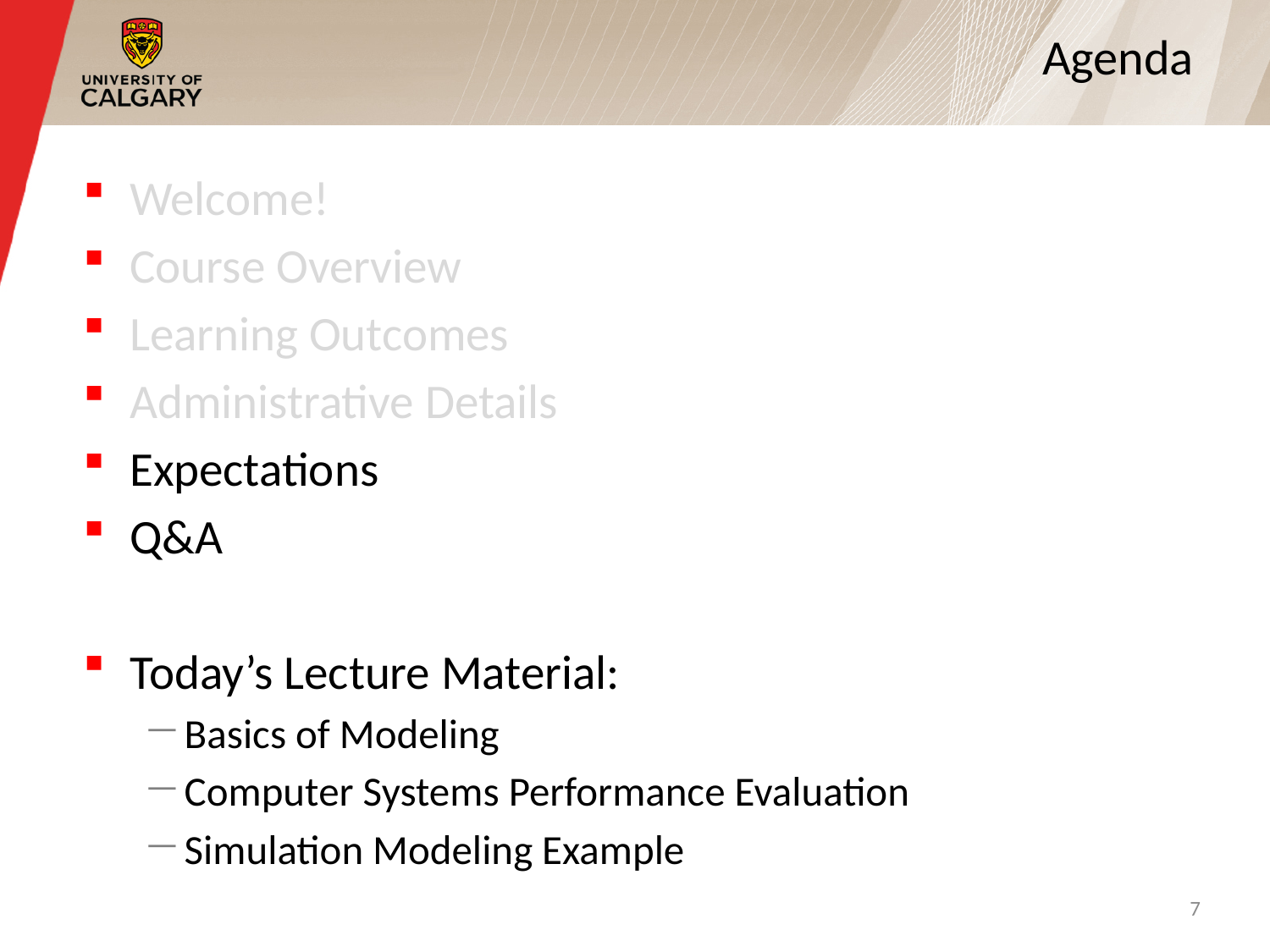

# Agenda
Welcome!
Course Overview
Learning Outcomes
Administrative Details
Expectations
Q&A

Today’s Lecture Material:
Basics of Modeling
Computer Systems Performance Evaluation
Simulation Modeling Example
7